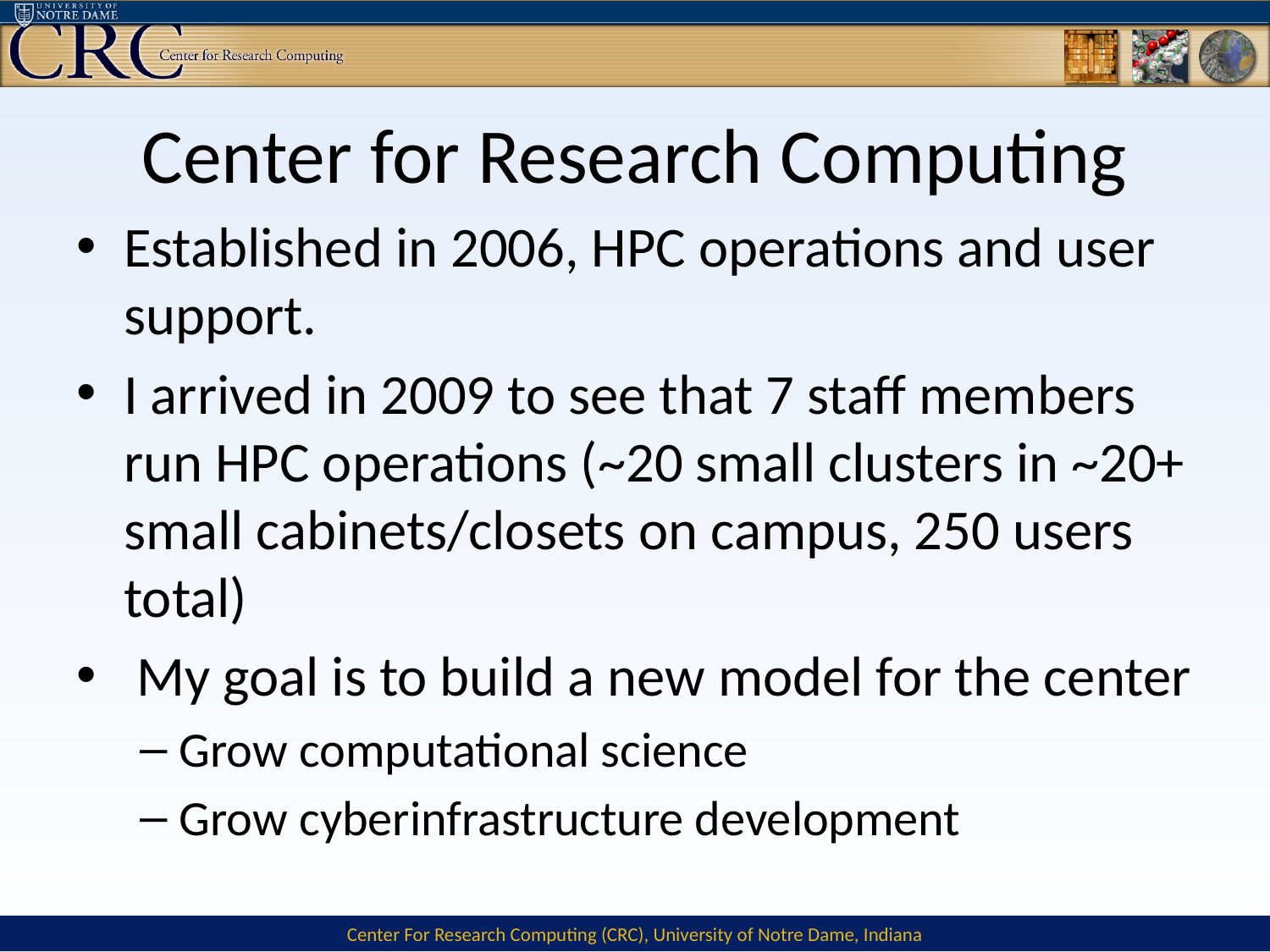

# Center for Research Computing
Established in 2006, HPC operations and user support.
I arrived in 2009 to see that 7 staff members run HPC operations (~20 small clusters in ~20+ small cabinets/closets on campus, 250 users total)
 My goal is to build a new model for the center
Grow computational science
Grow cyberinfrastructure development